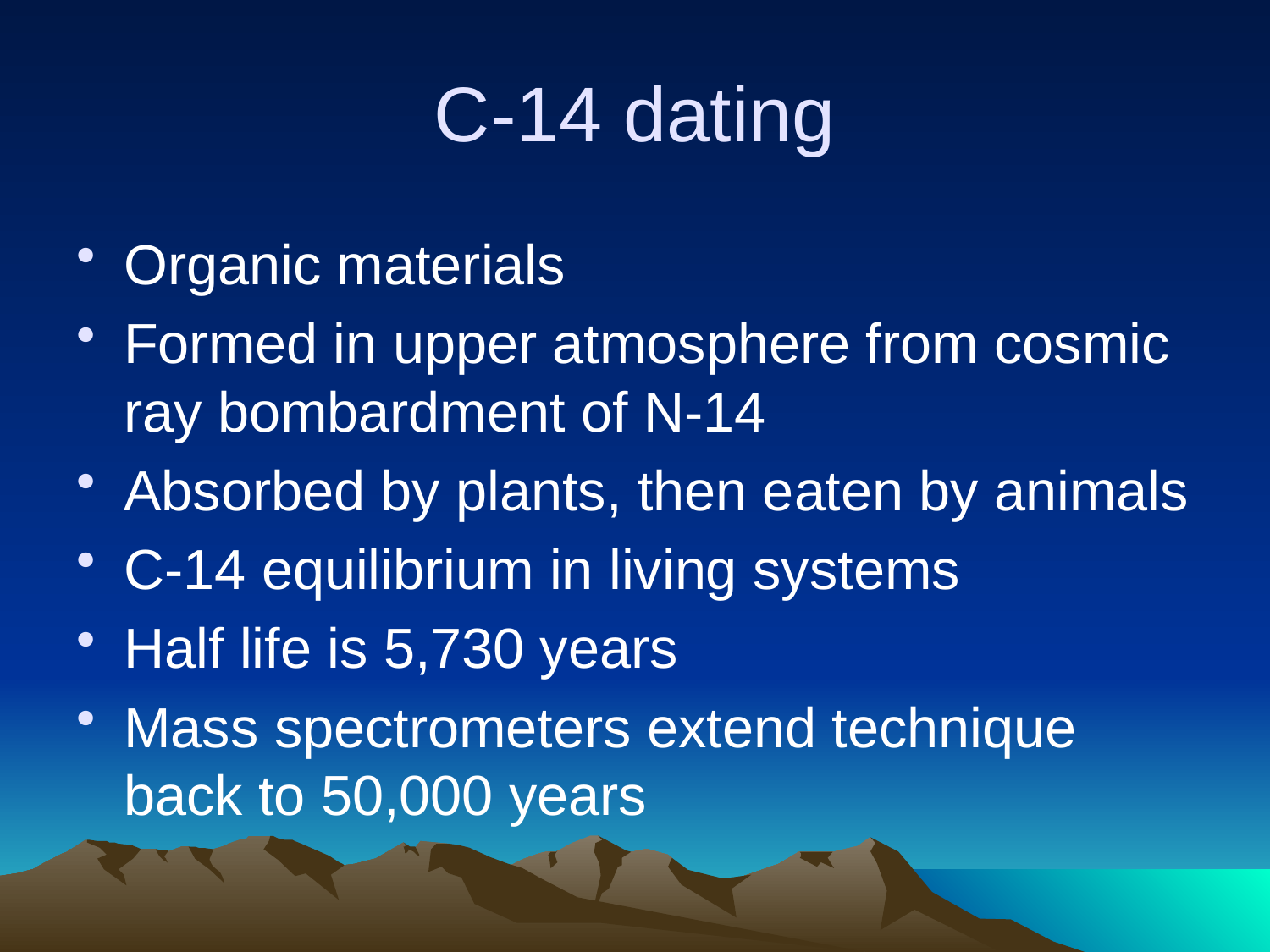

# C-14 dating
Organic materials
Formed in upper atmosphere from cosmic ray bombardment of N-14
Absorbed by plants, then eaten by animals
C-14 equilibrium in living systems
Half life is 5,730 years
Mass spectrometers extend technique back to 50,000 years